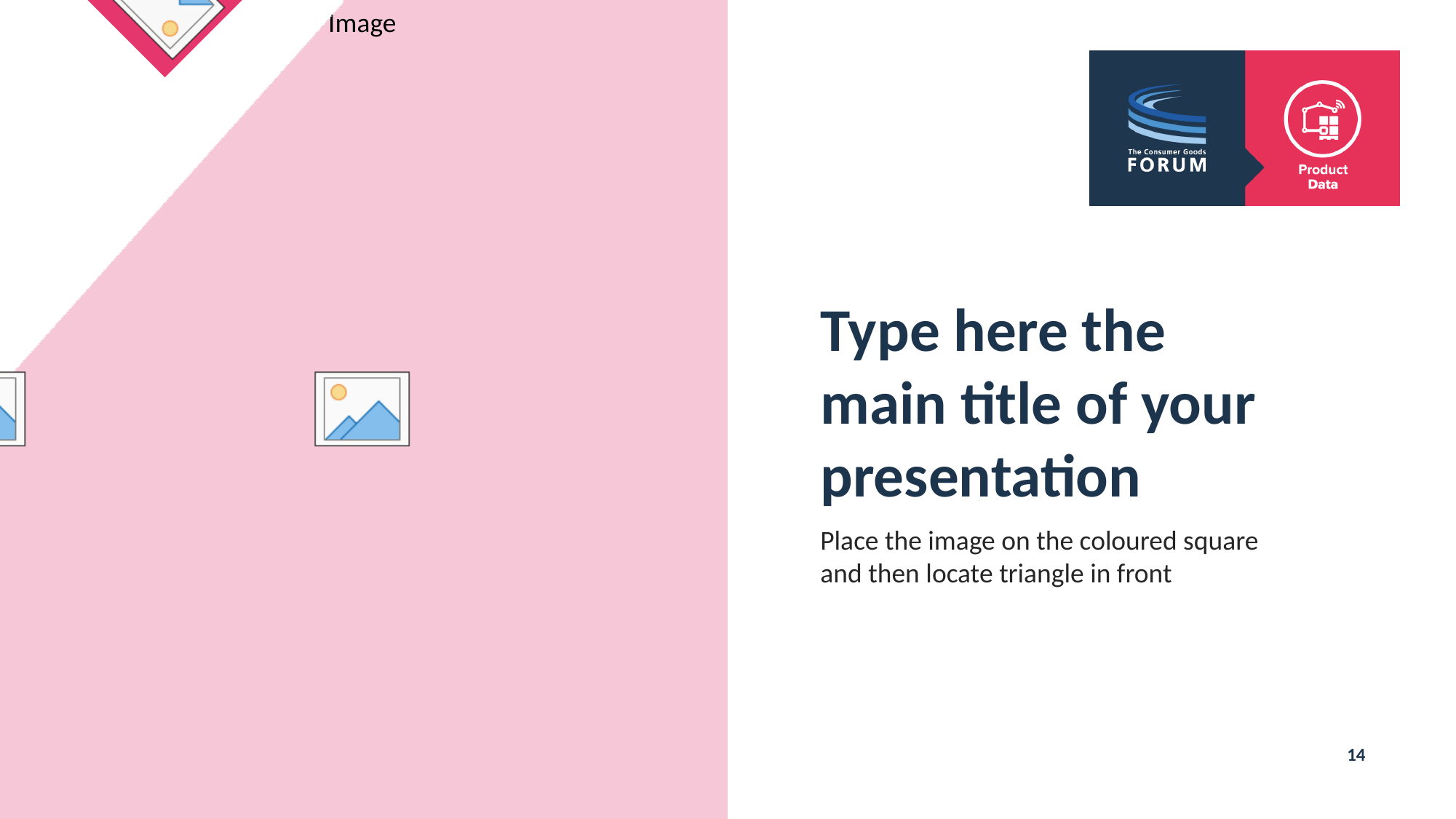

Type here the main title of your presentation
Place the image on the coloured square and then locate triangle in front